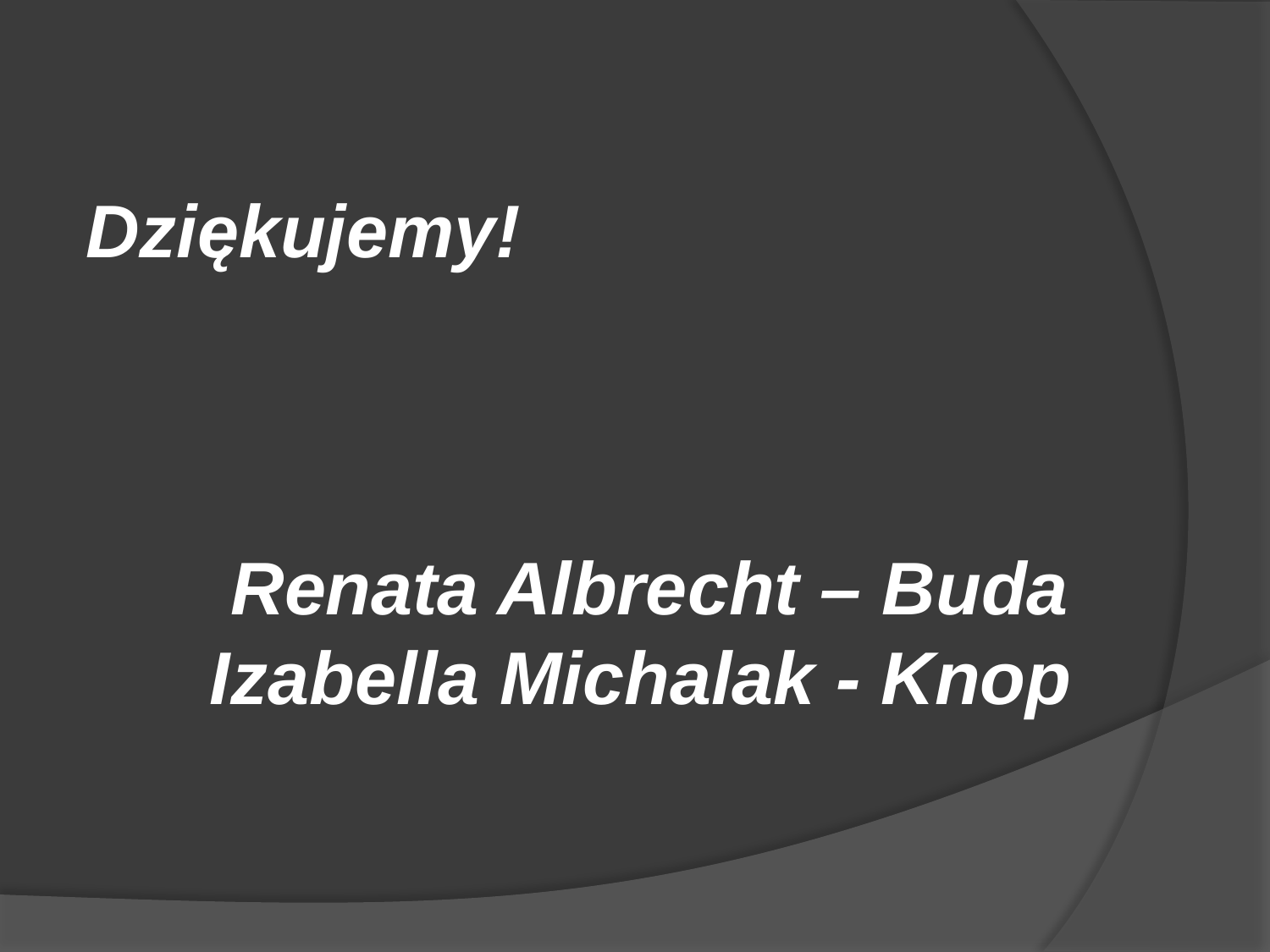

# Dziękujemy! Renata Albrecht – Buda Izabella Michalak - Knop